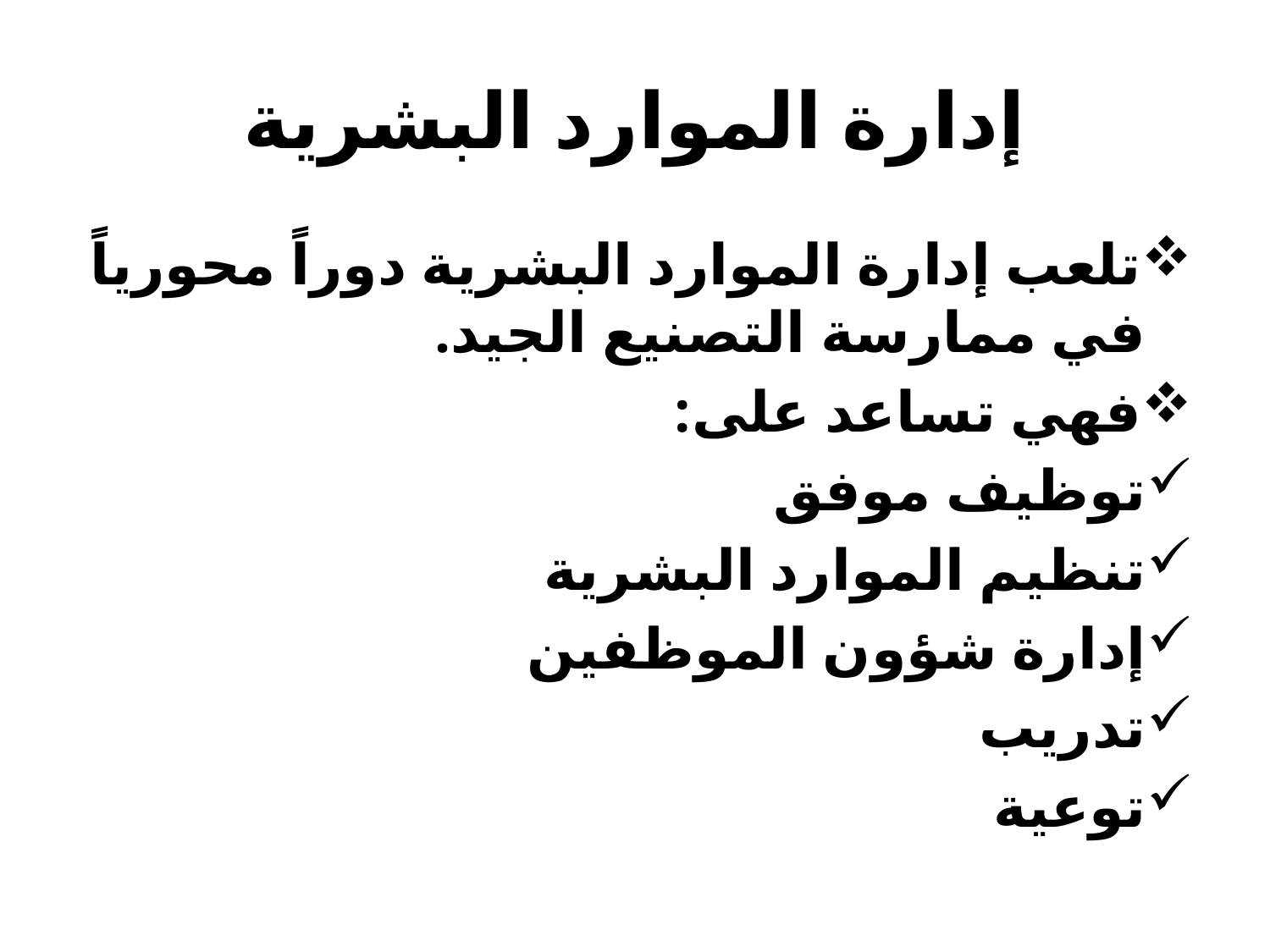

# إدارة الموارد البشرية
تلعب إدارة الموارد البشرية دوراً محورياً في ممارسة التصنيع الجيد.
فهي تساعد على:
توظيف موفق
تنظيم الموارد البشرية
إدارة شؤون الموظفين
تدريب
توعية